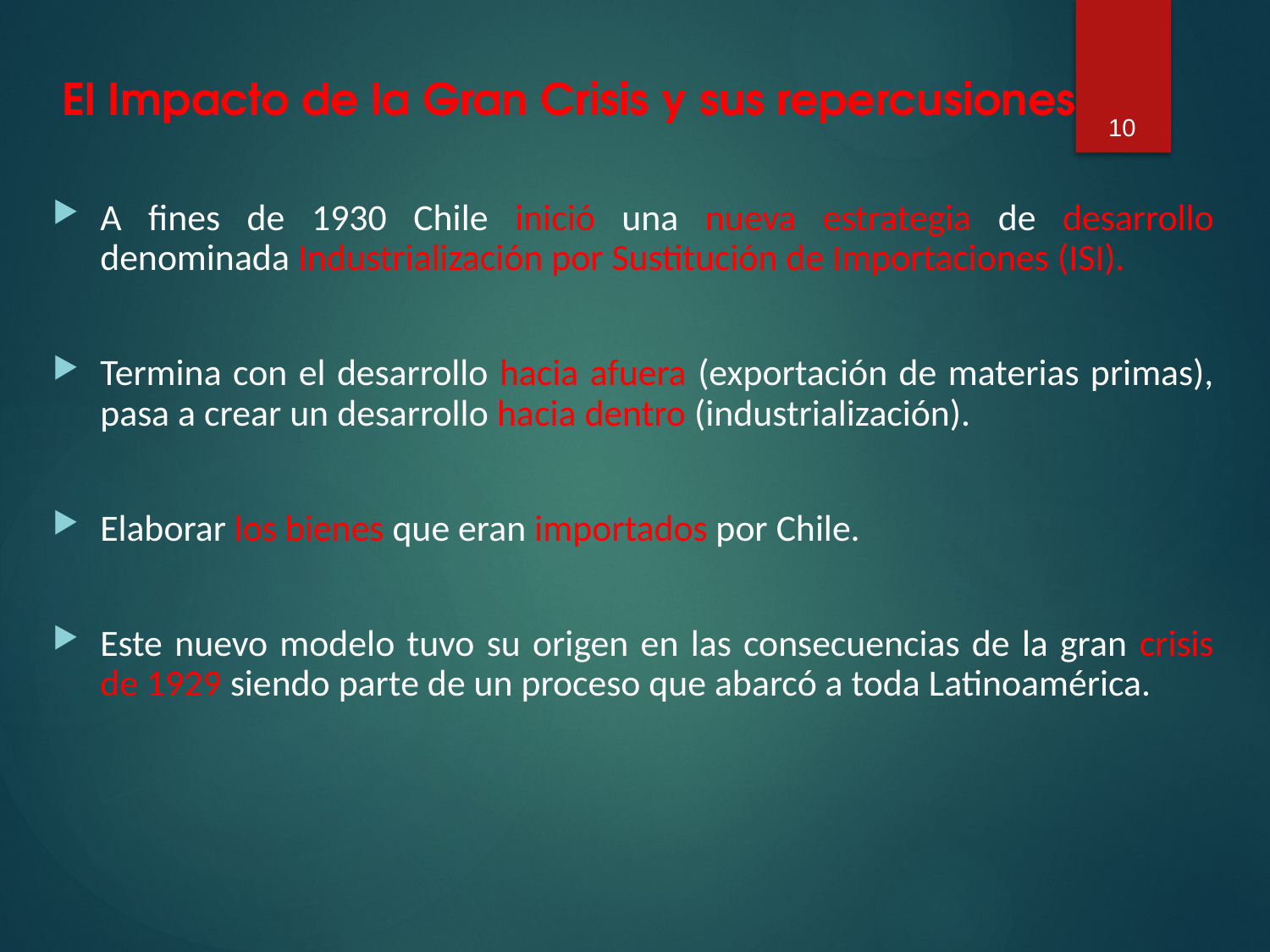

10
# El Impacto de la Gran Crisis y sus repercusiones
A fines de 1930 Chile inició una nueva estrategia de desarrollo denominada Industrialización por Sustitución de Importaciones (ISI).

Termina con el desarrollo hacia afuera (exportación de materias primas), pasa a crear un desarrollo hacia dentro (industrialización).

Elaborar los bienes que eran importados por Chile.

Este nuevo modelo tuvo su origen en las consecuencias de la gran crisis de 1929 siendo parte de un proceso que abarcó a toda Latinoamérica.